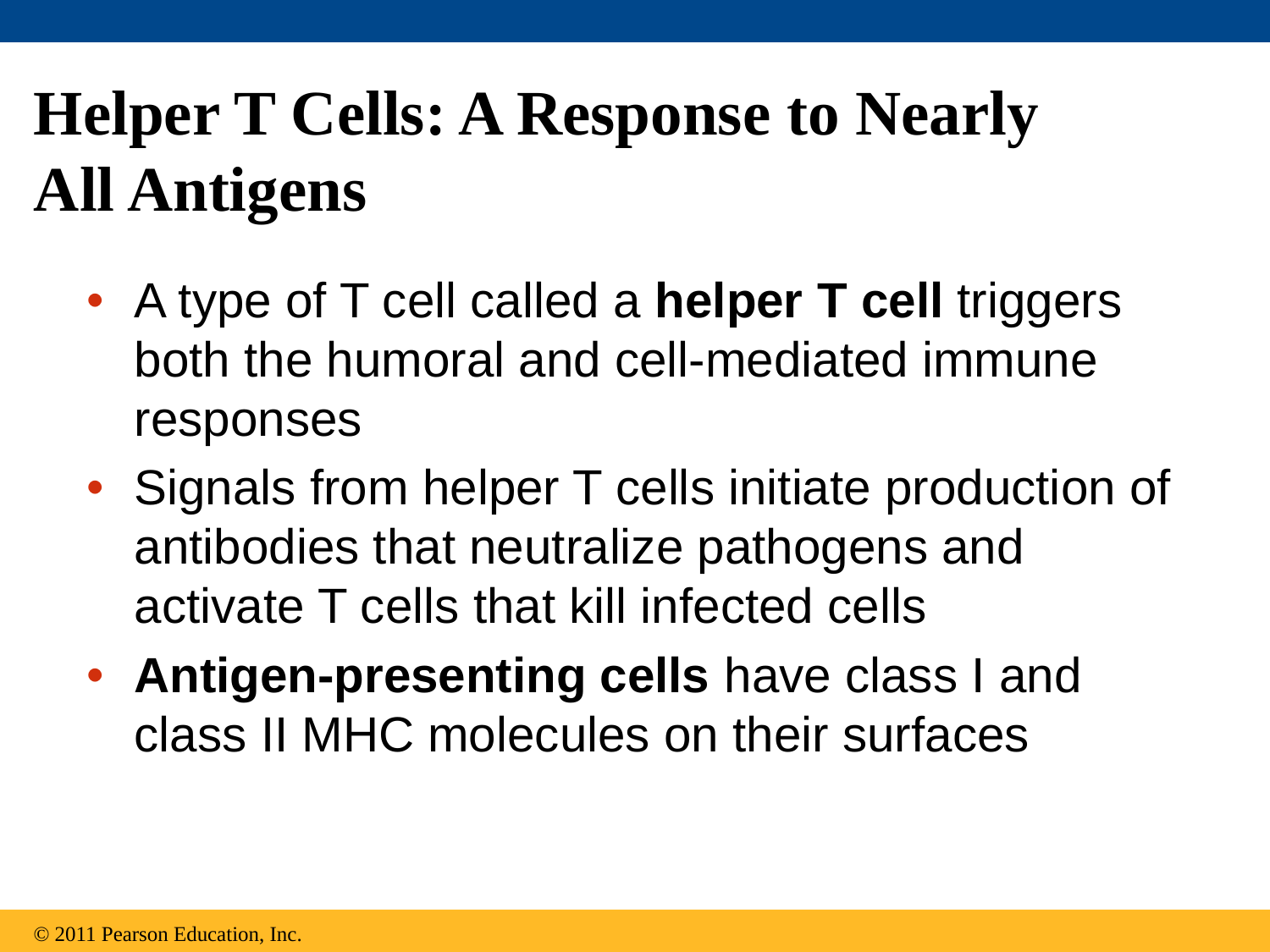

# Helper T Cells: A Response to Nearly All Antigens
A type of T cell called a helper T cell triggers both the humoral and cell-mediated immune responses
Signals from helper T cells initiate production of antibodies that neutralize pathogens and activate T cells that kill infected cells
Antigen-presenting cells have class I and class II MHC molecules on their surfaces

© 2011 Pearson Education, Inc.